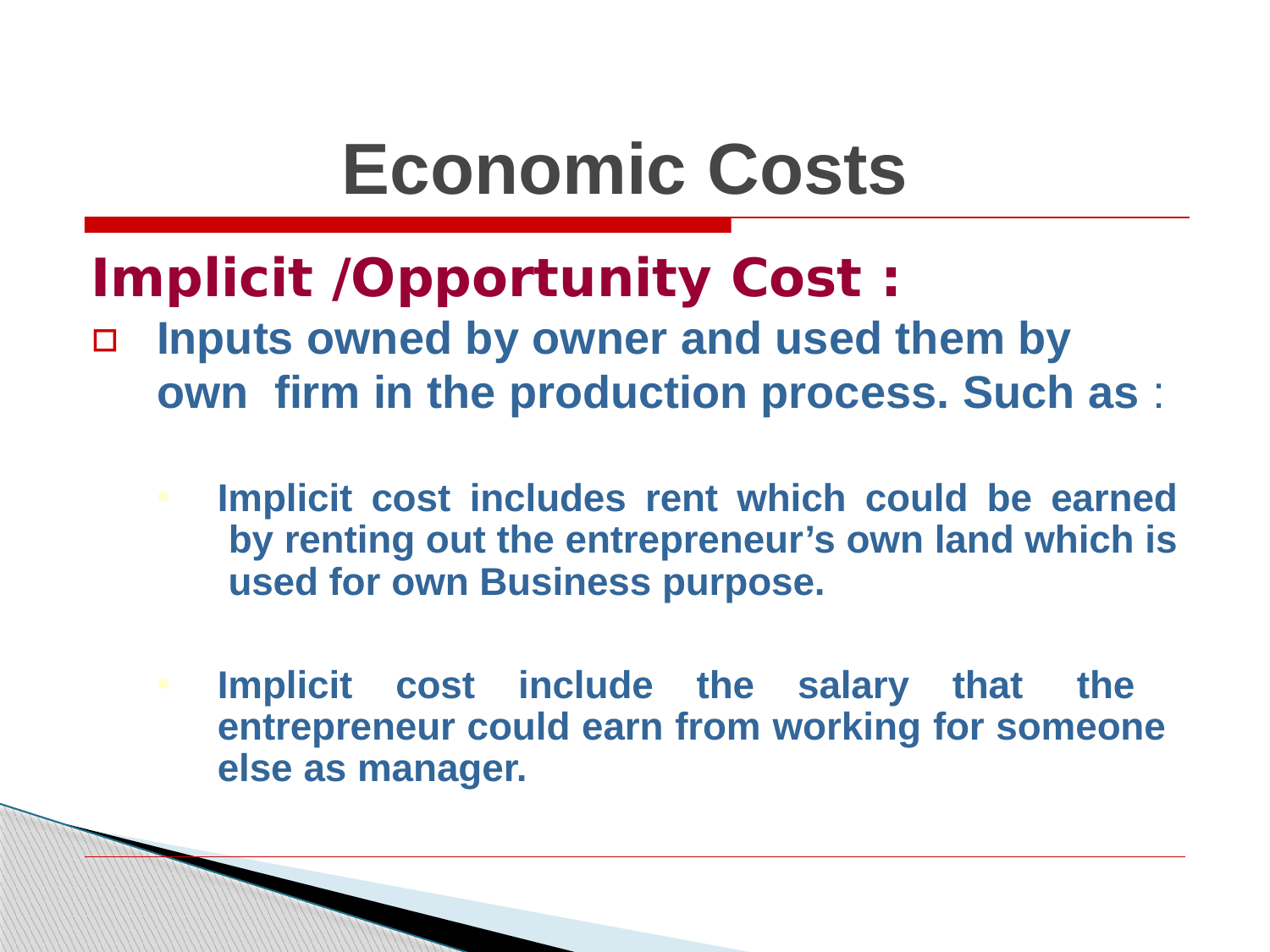

# Economic Costs

Implicit /Opportunity Cost :
□	Inputs owned by owner and used them by own  firm in the production process. Such as :
•
Implicit cost includes rent which could be earned  by renting out the entrepreneur’s own land which is  used for own Business purpose.
•
Implicit cost include the salary that the  entrepreneur could earn from working for someone  else as manager.